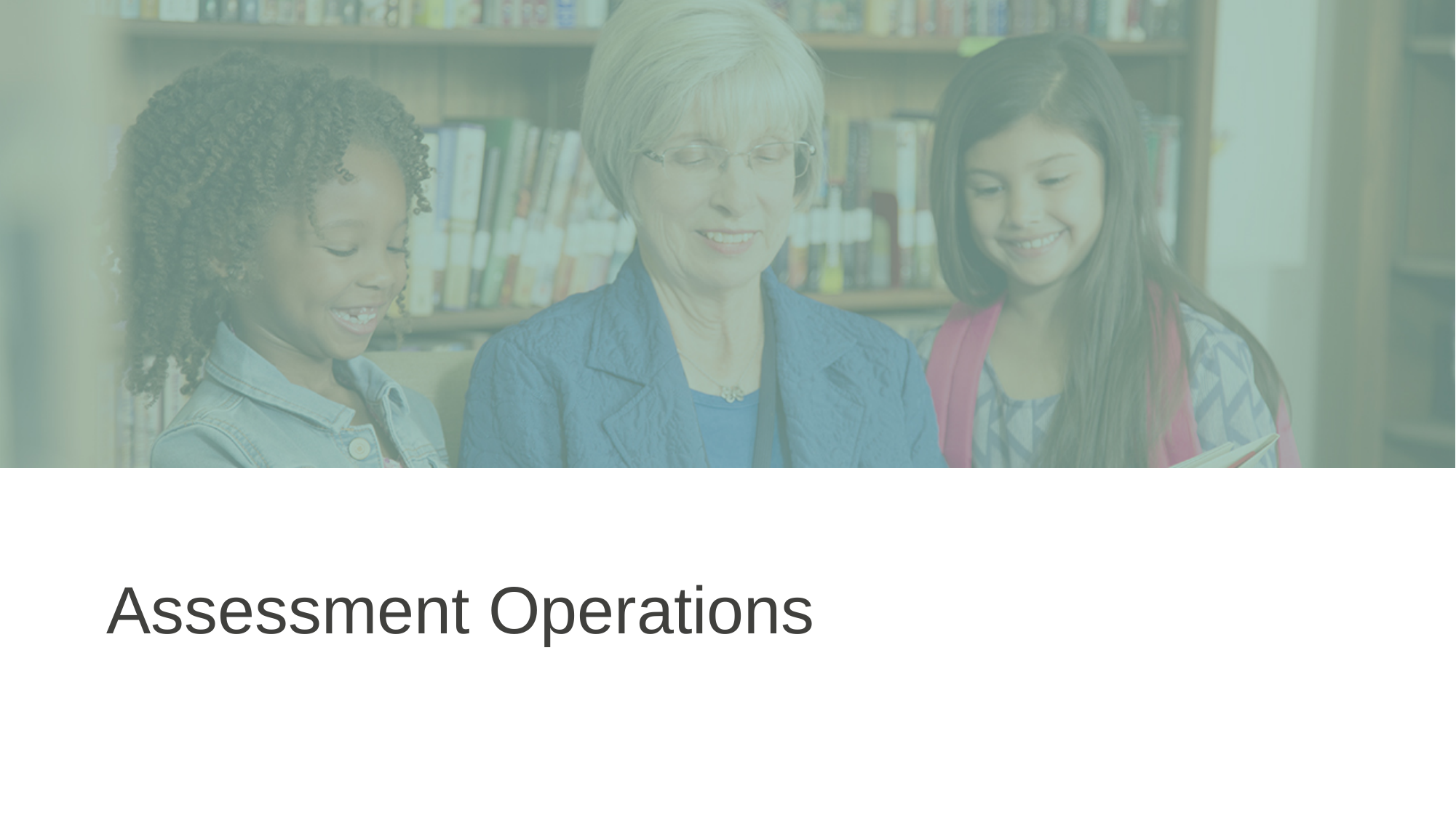

# Assessment Operations
Assessment and Student Information
8/16/2023
48